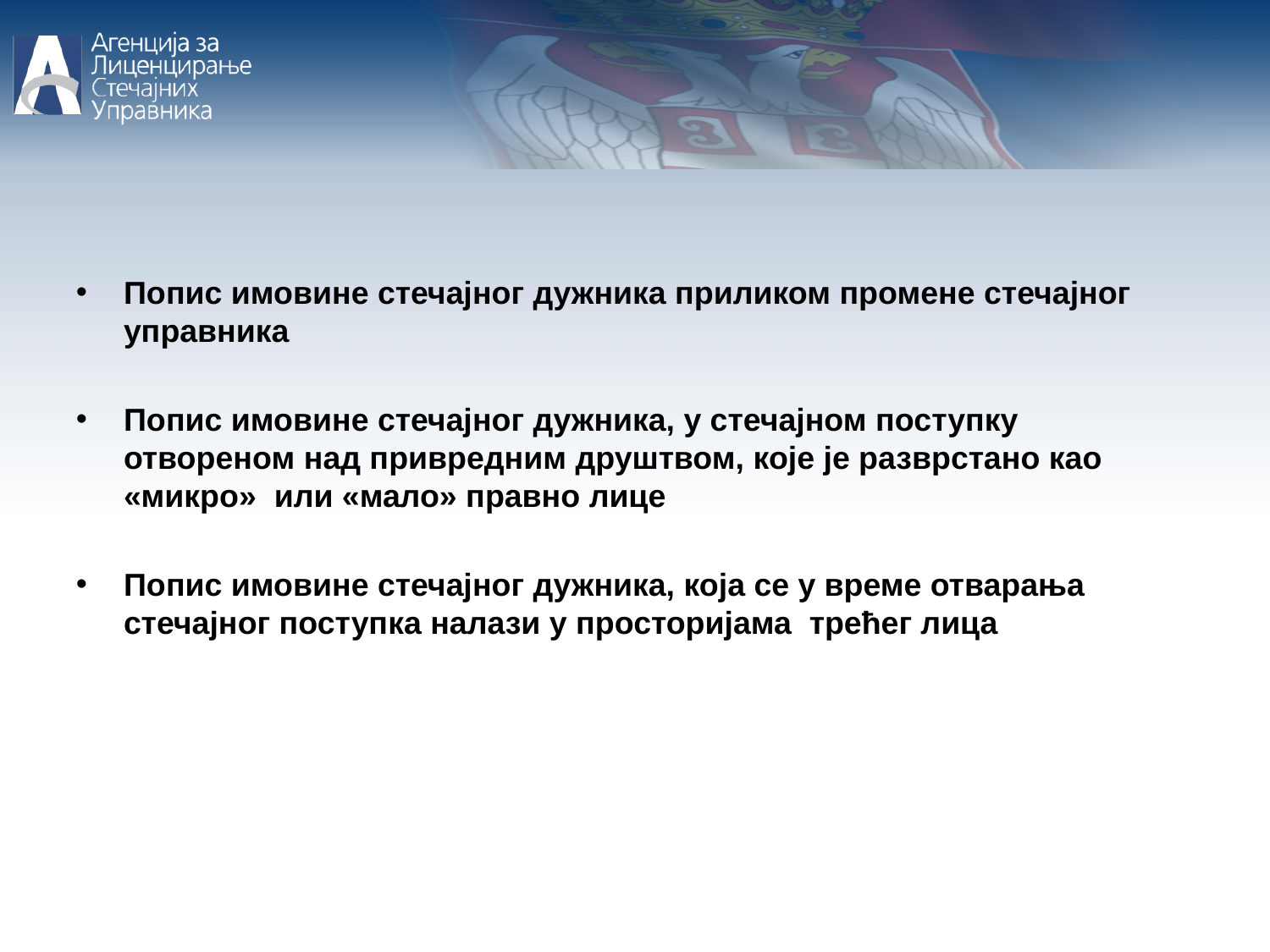

Попис имовине стечајног дужника приликом промене стечајног управника

Попис имовине стечајног дужника, у стечајном поступку отвореном над привредним друштвом, које је разврстано као «микро»  или «мало» правно лице

Попис имовине стечајног дужника, која се у време отварања стечајног поступка налази у просторијама  трећег лица